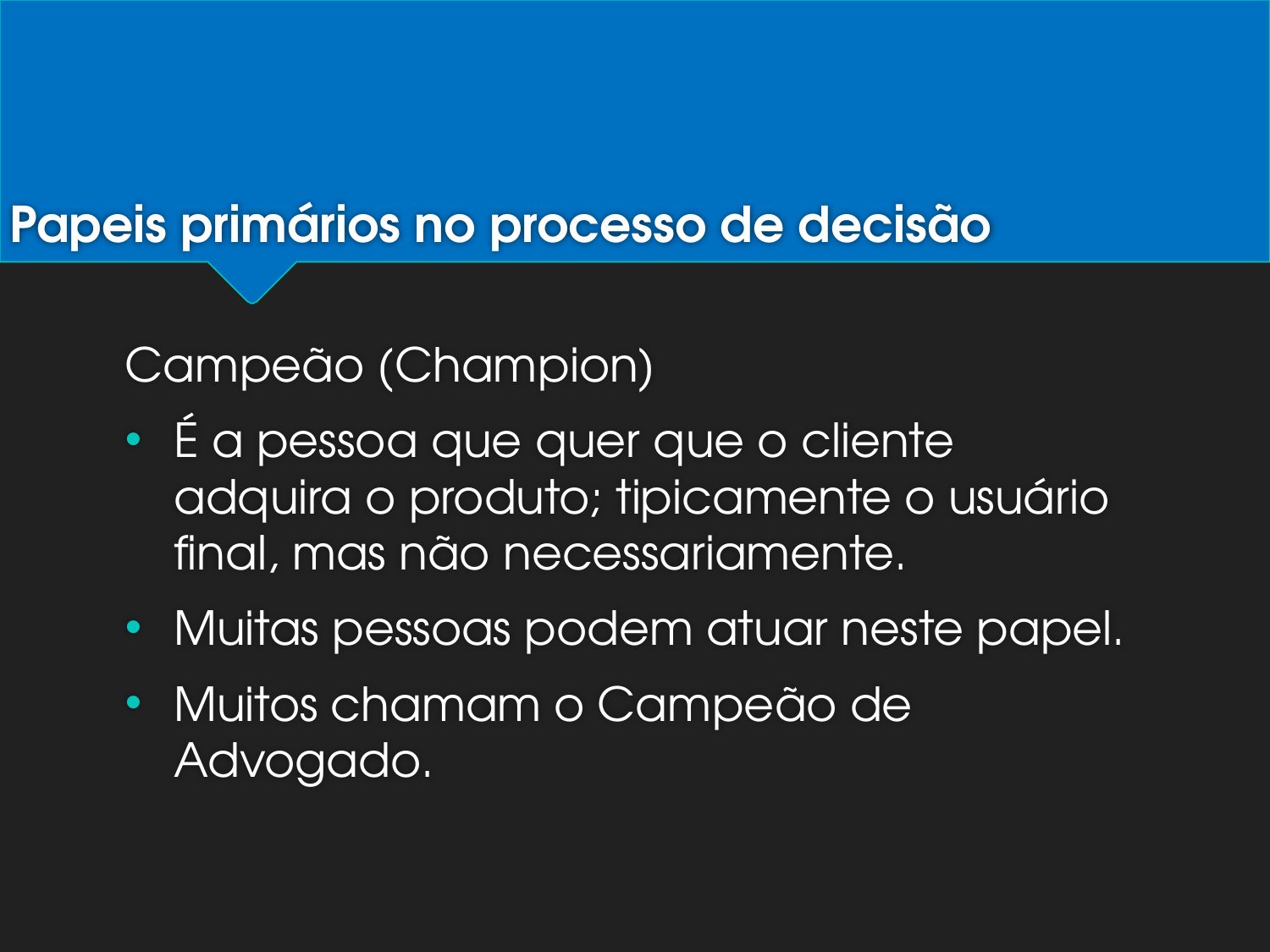

# Papeis primários no processo de decisão
Campeão (Champion)
É a pessoa que quer que o cliente adquira o produto; tipicamente o usuário final, mas não necessariamente.
Muitas pessoas podem atuar neste papel.
Muitos chamam o Campeão de Advogado.